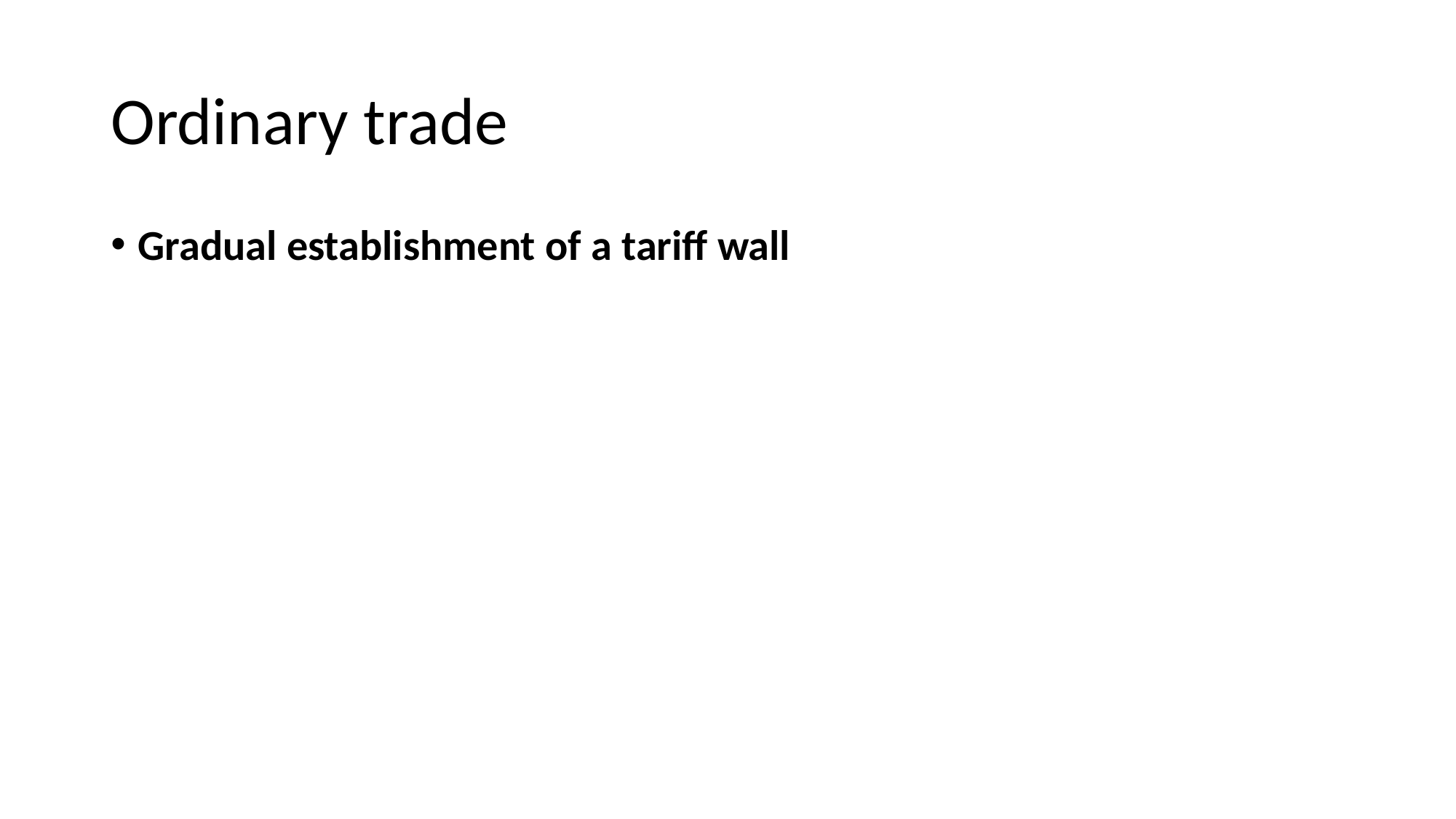

# Ordinary trade
Gradual establishment of a tariff wall